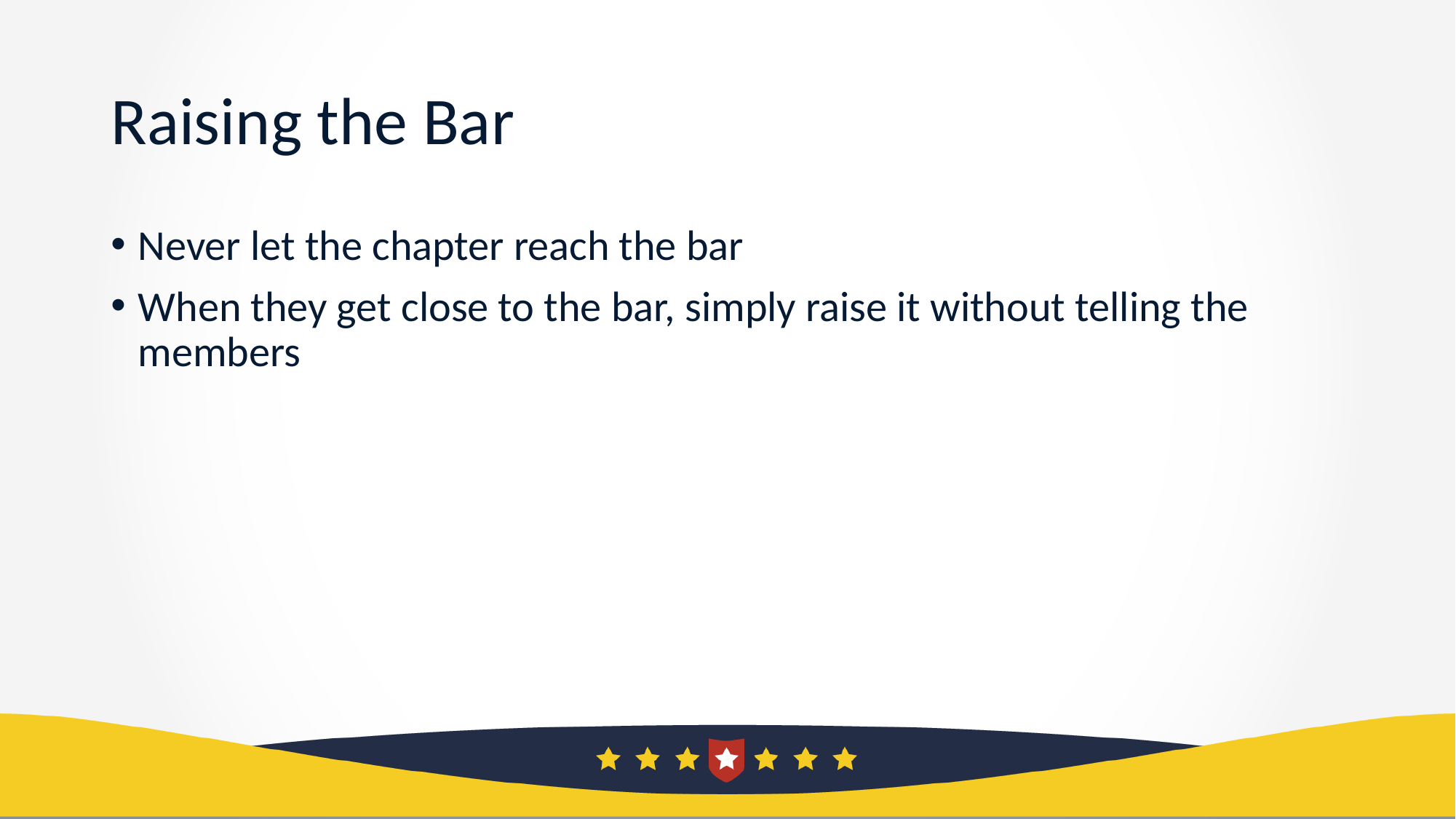

# Raising the Bar
Never let the chapter reach the bar
When they get close to the bar, simply raise it without telling the members